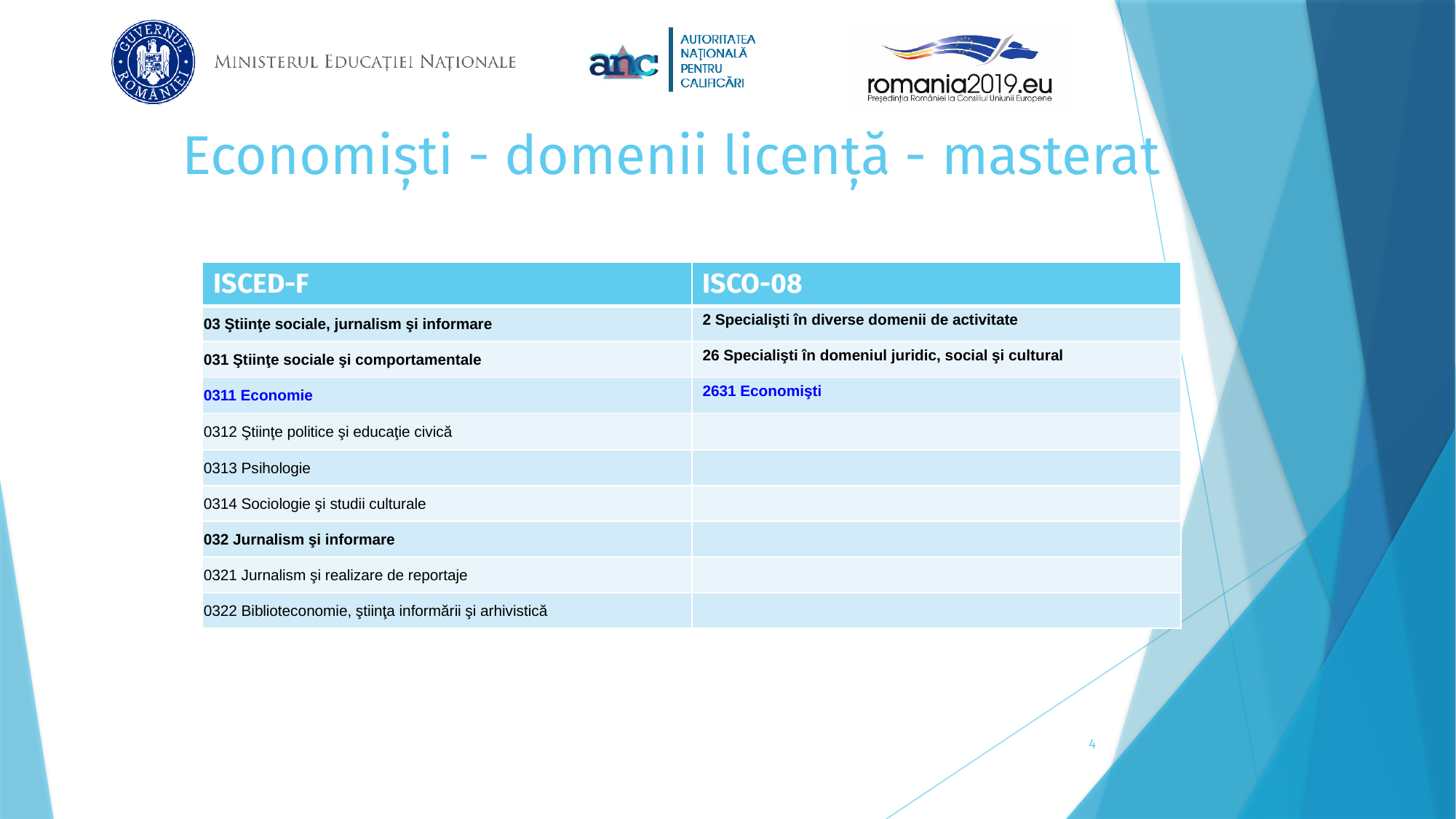

# Economiști - domenii licență - masterat
| ISCED-F | ISCO-08 |
| --- | --- |
| 03 Ştiinţe sociale, jurnalism şi informare | 2 Specialişti în diverse domenii de activitate |
| 031 Ştiinţe sociale şi comportamentale | 26 Specialişti în domeniul juridic, social şi cultural |
| 0311 Economie | 2631 Economişti |
| 0312 Ştiinţe politice şi educaţie civică |  |
| 0313 Psihologie |  |
| 0314 Sociologie şi studii culturale |  |
| 032 Jurnalism şi informare |  |
| 0321 Jurnalism şi realizare de reportaje |  |
| 0322 Biblioteconomie, ştiinţa informării şi arhivistică |  |
4